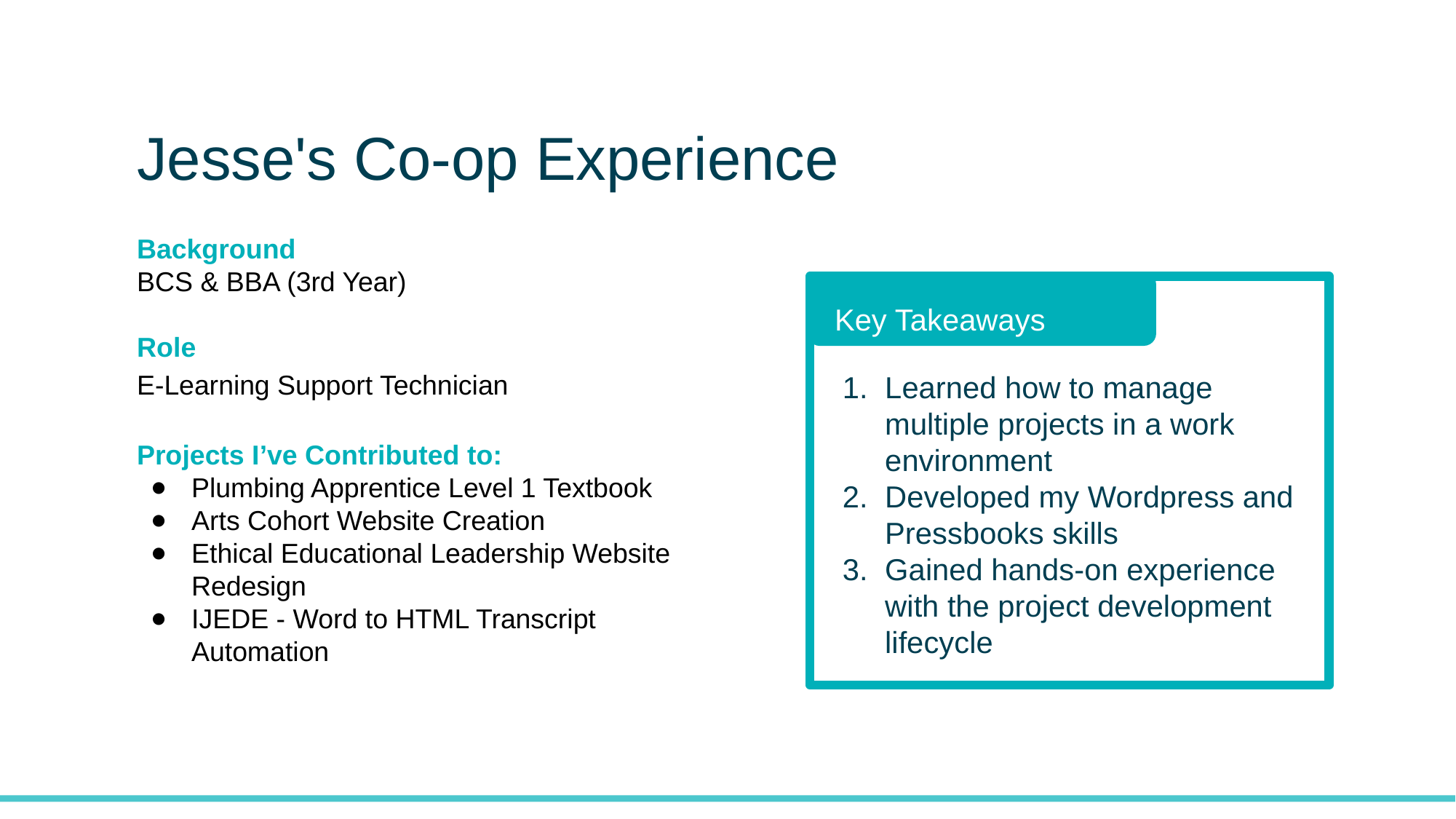

# Jesse's Co-op Experience
Background
BCS & BBA (3rd Year)

Role
E-Learning Support Technician
Projects I’ve Contributed to:
Plumbing Apprentice Level 1 Textbook
Arts Cohort Website Creation
Ethical Educational Leadership Website Redesign
IJEDE - Word to HTML Transcript Automation

Key Takeaways

Learned how to manage multiple projects in a work environment
Developed my Wordpress and Pressbooks skills
Gained hands-on experience with the project development lifecycle